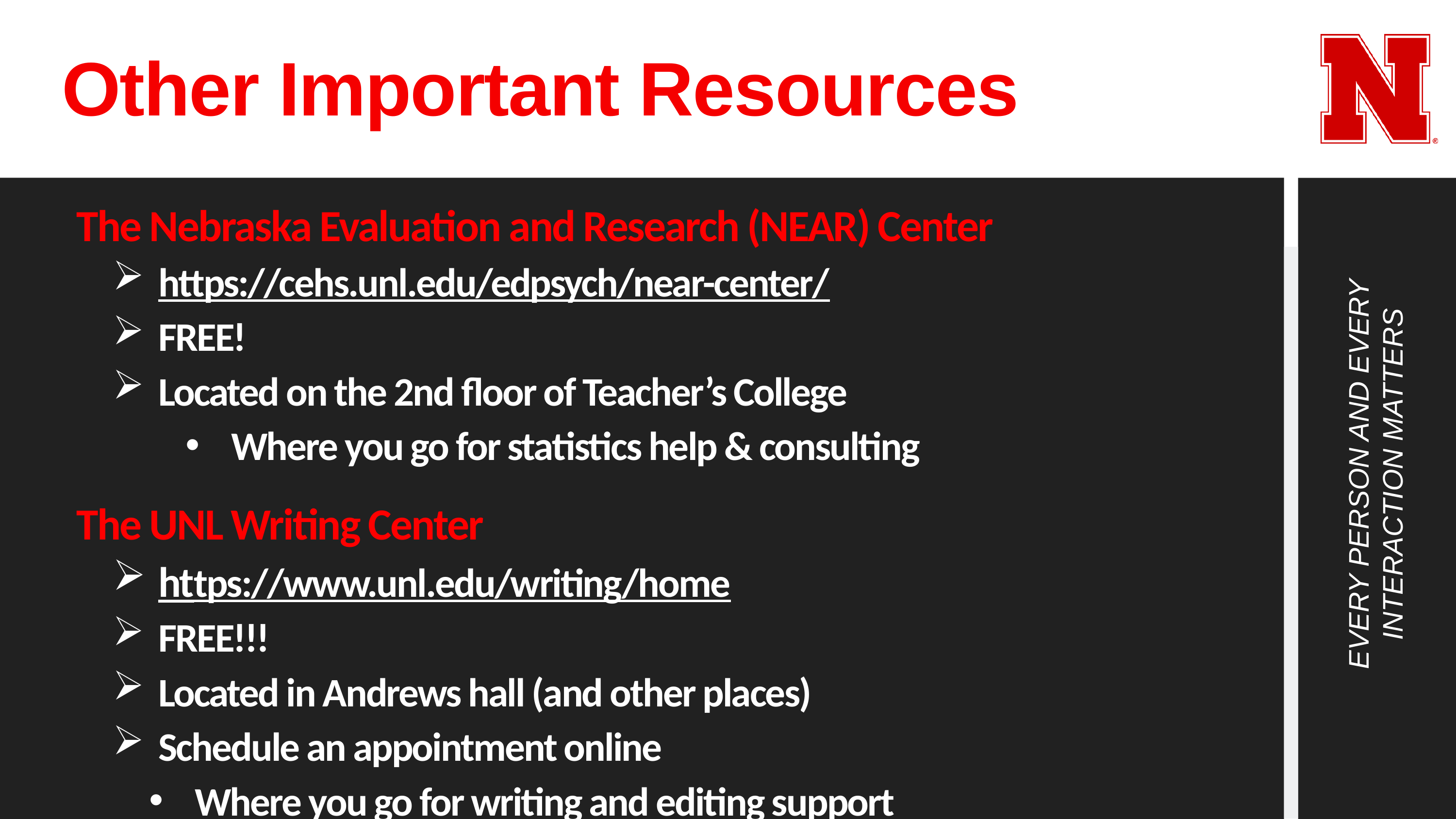

# Other Important Resources

The Nebraska Evaluation and Research (NEAR) Center
https://cehs.unl.edu/edpsych/near-center/
FREE!
Located on the 2nd floor of Teacher’s College
Where you go for statistics help & consulting

The UNL Writing Center
https://www.unl.edu/writing/home
FREE!!!
Located in Andrews hall (and other places)
Schedule an appointment online
Where you go for writing and editing support

EVERY PERSON AND EVERY INTERACTION MATTERS